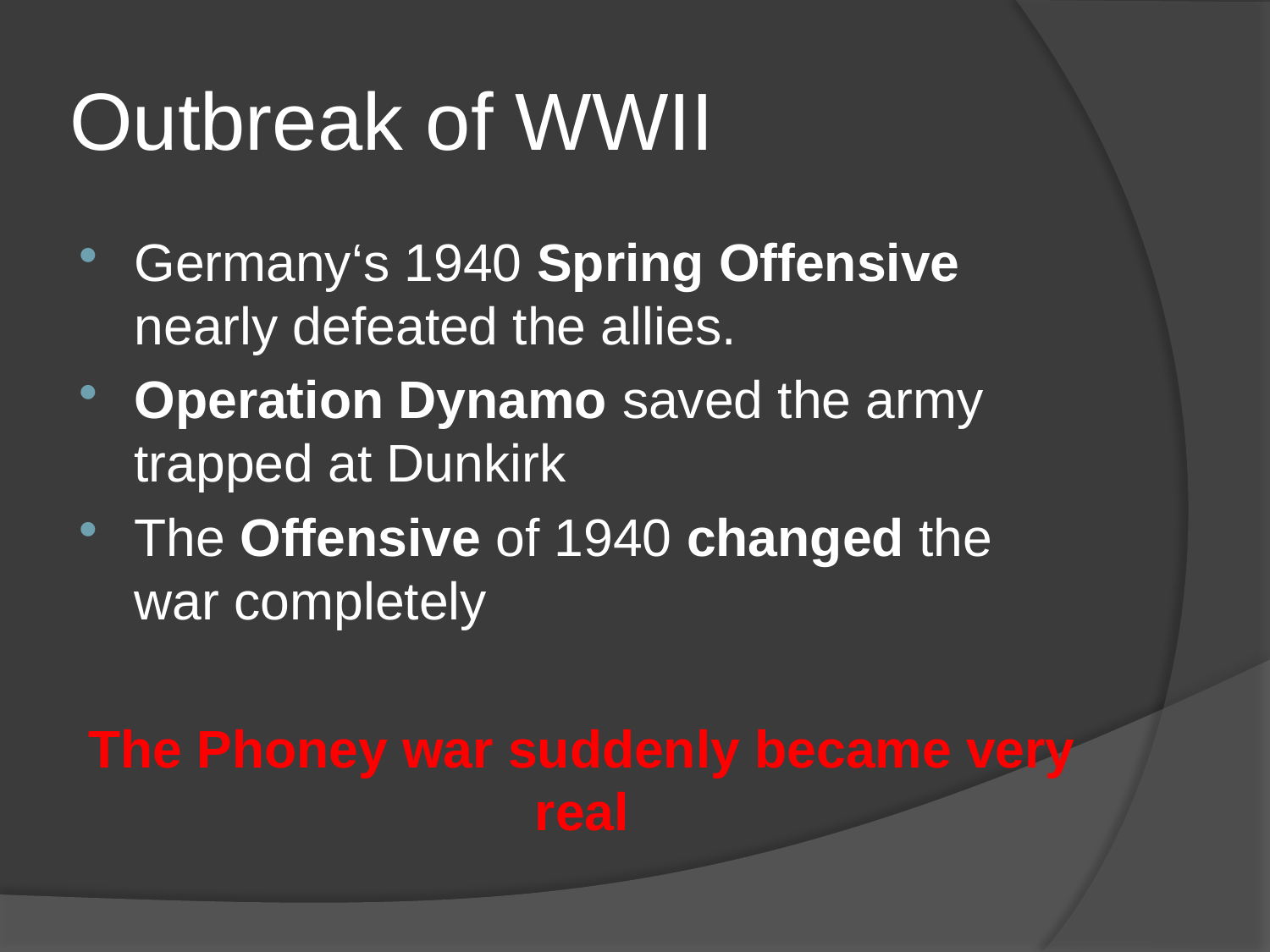

# Outbreak of WWII
Germany‘s 1940 Spring Offensive nearly defeated the allies.
Operation Dynamo saved the army trapped at Dunkirk
The Offensive of 1940 changed the war completely

The Phoney war suddenly became very real